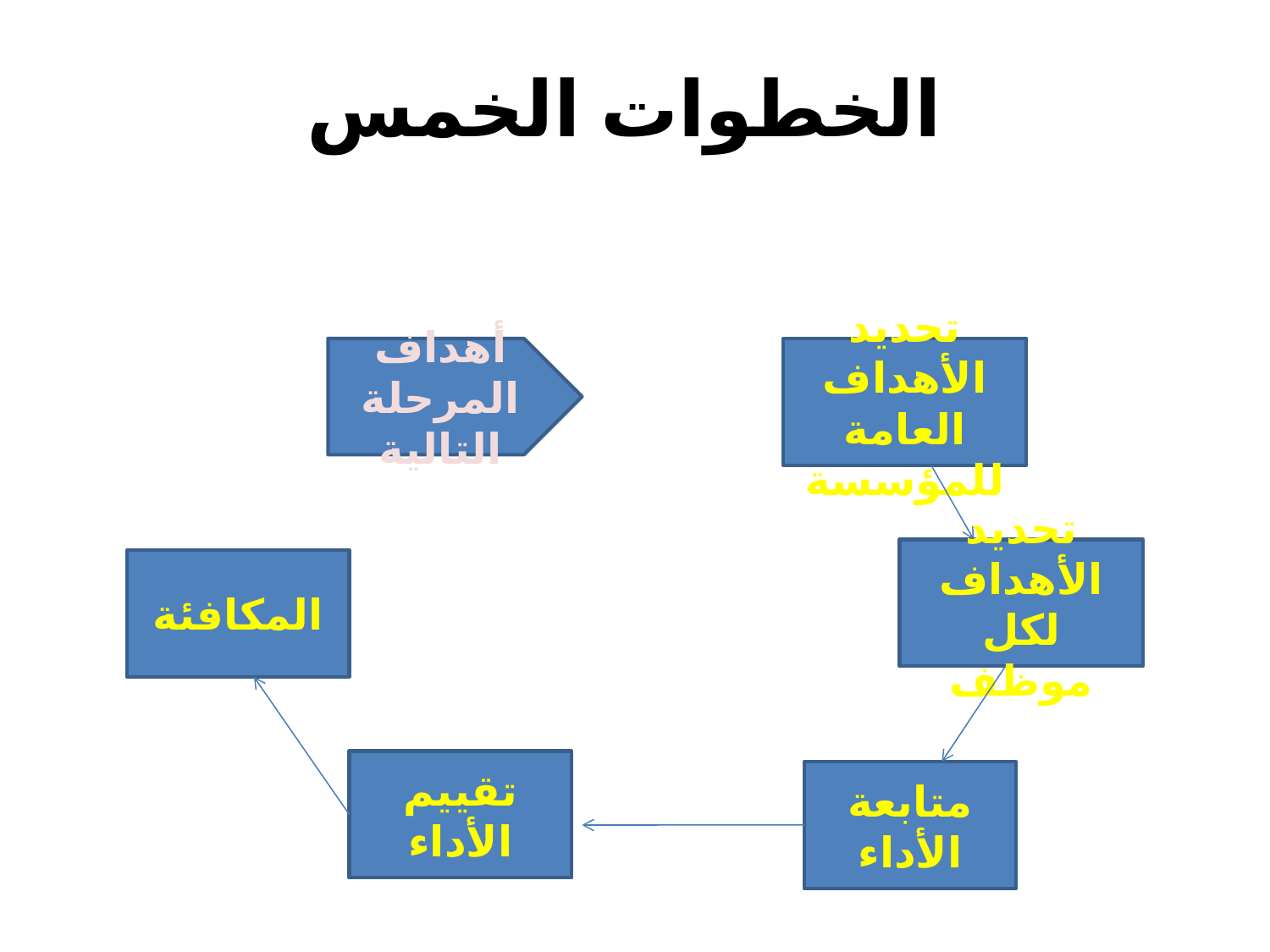

# الخطوات الخمس

أهداف المرحلة التالية
تحديد الأهداف العامة للمؤسسة
تحديد الأهداف لكل موظف
المكافئة
تقييم الأداء
متابعة الأداء